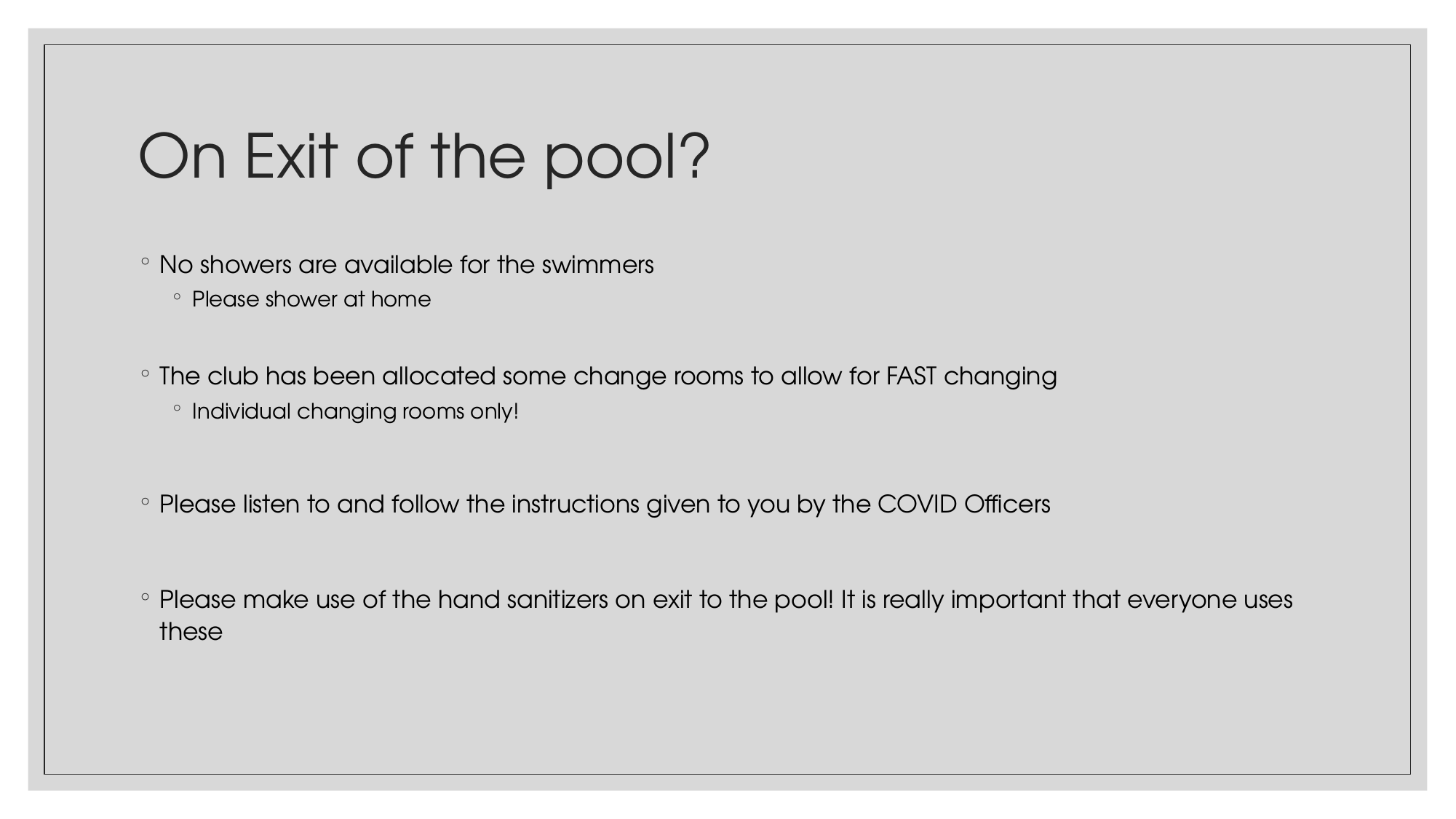

# On Exit of the pool?
No showers are available for the swimmers
Please shower at home

The club has been allocated some change rooms to allow for FAST changing
Individual changing rooms only!

Please listen to and follow the instructions given to you by the COVID Officers

Please make use of the hand sanitizers on exit to the pool! It is really important that everyone uses these